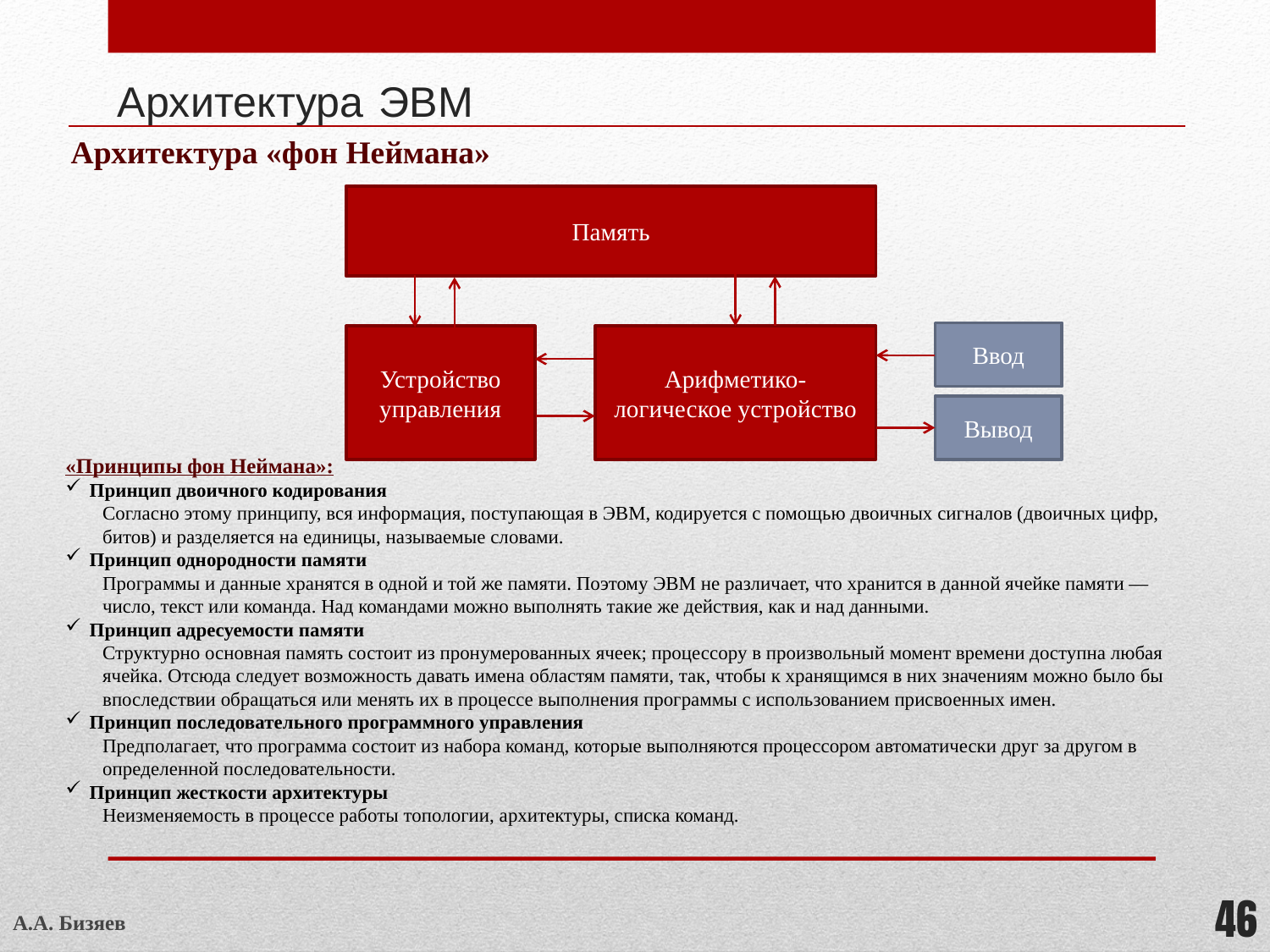

# Архитектура ЭВМ
Архитектура «фон Неймана»
Память
Ввод
Устройство управления
Арифметико-логическое устройство
Вывод
«Принципы фон Неймана»:
Принцип двоичного кодирования
Согласно этому принципу, вся информация, поступающая в ЭВМ, кодируется с помощью двоичных сигналов (двоичных цифр, битов) и разделяется на единицы, называемые словами.
Принцип однородности памяти
Программы и данные хранятся в одной и той же памяти. Поэтому ЭВМ не различает, что хранится в данной ячейке памяти — число, текст или команда. Над командами можно выполнять такие же действия, как и над данными.
Принцип адресуемости памяти
Структурно основная память состоит из пронумерованных ячеек; процессору в произвольный момент времени доступна любая ячейка. Отсюда следует возможность давать имена областям памяти, так, чтобы к хранящимся в них значениям можно было бы впоследствии обращаться или менять их в процессе выполнения программы с использованием присвоенных имен.
Принцип последовательного программного управления
Предполагает, что программа состоит из набора команд, которые выполняются процессором автоматически друг за другом в определенной последовательности.
Принцип жесткости архитектуры
Неизменяемость в процессе работы топологии, архитектуры, списка команд.
А.А. Бизяев
46